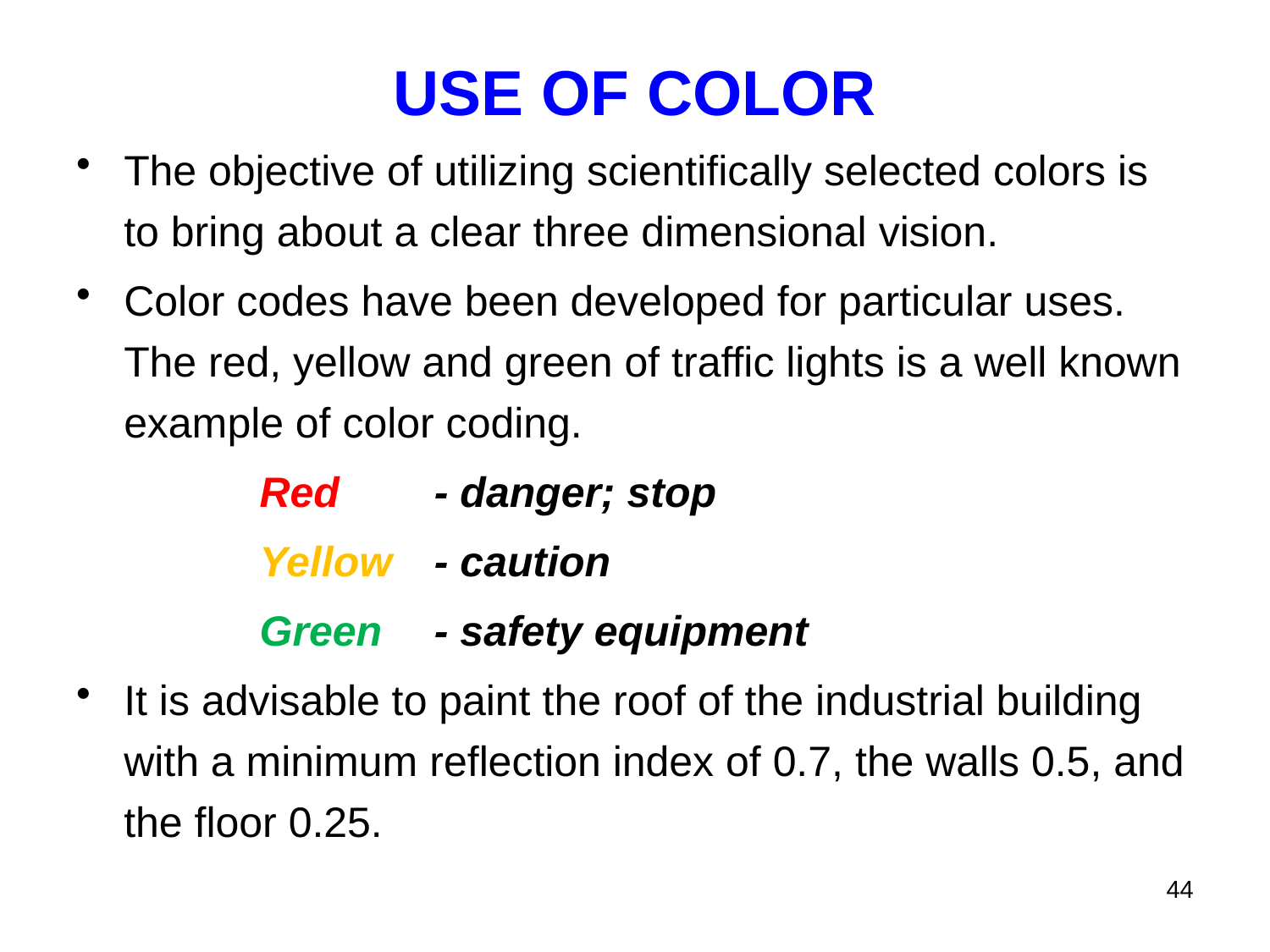

# USE OF COLOR
The objective of utilizing scientifically selected colors is to bring about a clear three dimensional vision.
Color codes have been developed for particular uses. The red, yellow and green of traffic lights is a well known example of color coding.
Red	- danger; stop
Yellow	- caution
Green	- safety equipment
It is advisable to paint the roof of the industrial building with a minimum reflection index of 0.7, the walls 0.5, and the floor 0.25.
44